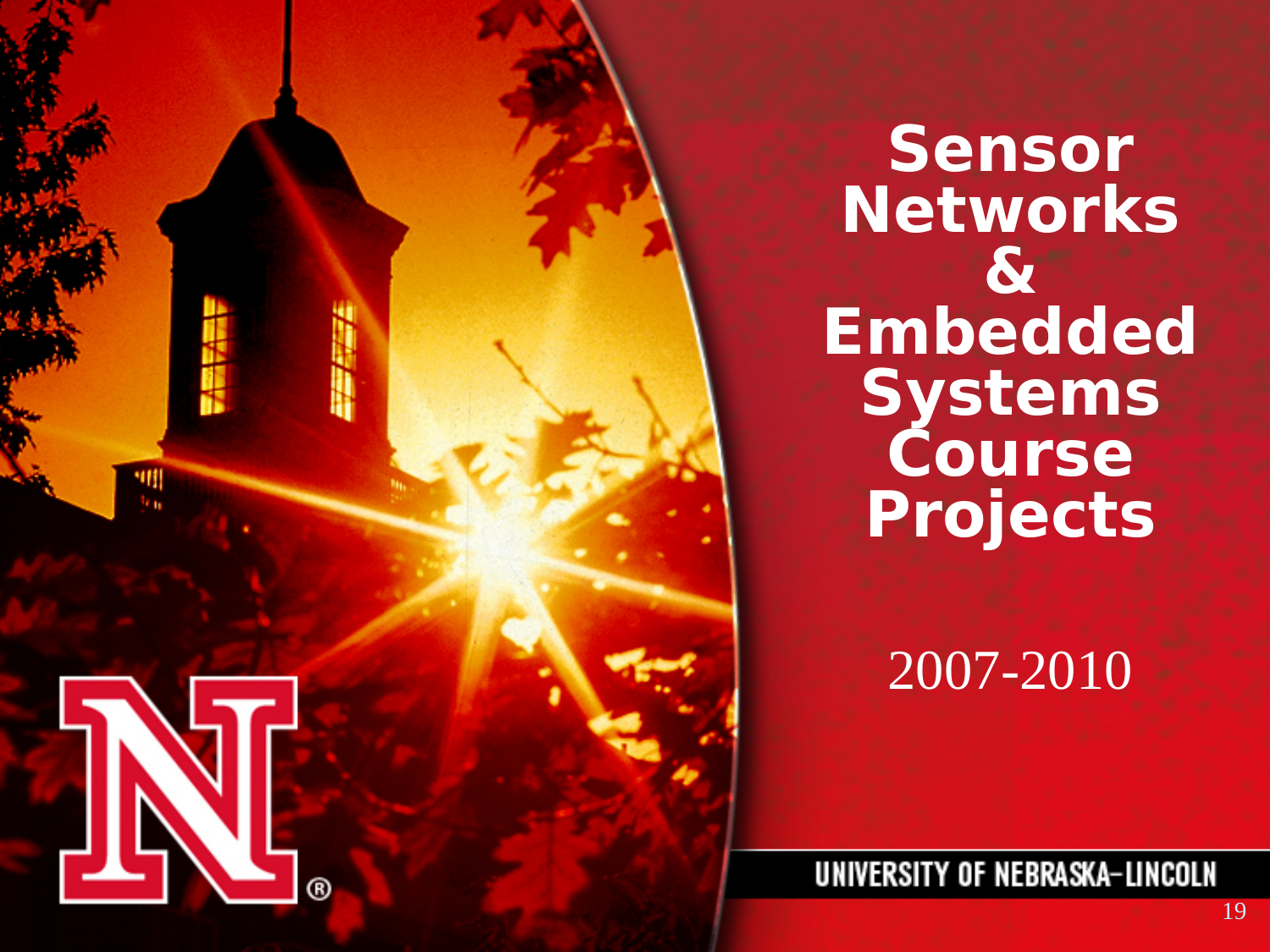

# Sensor Networks & Embedded Systems Course Projects
2007-2010
19